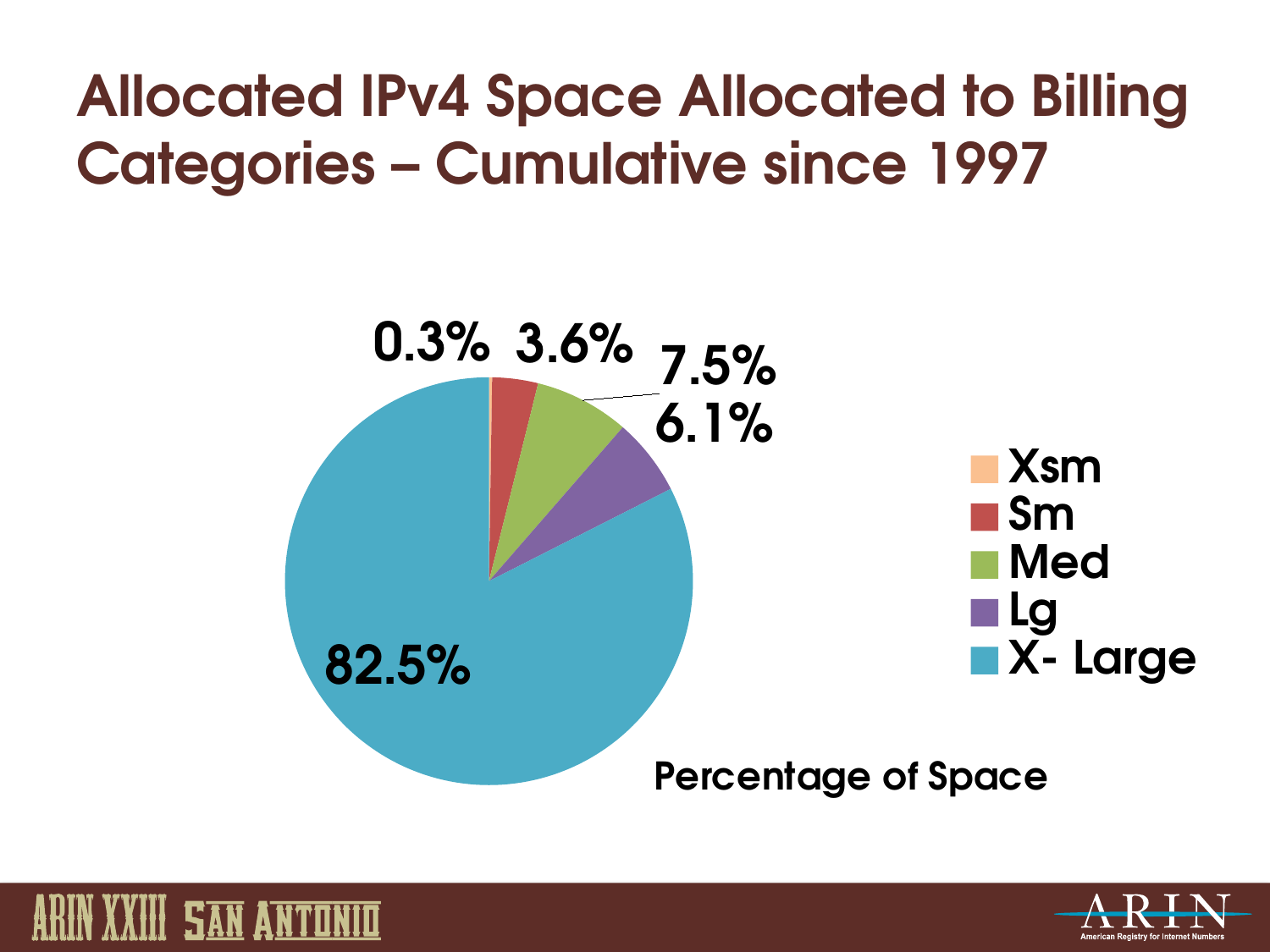

# Allocated IPv4 Space Allocated to Billing Categories – Cumulative since 1997

### Chart:

| Category | Percentage of Space |
|---|---|
| Xsm | 0.0025438152434321204 |
| Sm | 0.03624231673319981 |
| Med | 0.0750806223040705 |
| Lg | 0.06133852061068491 |
| X- Large | 0.8247947251086131 |